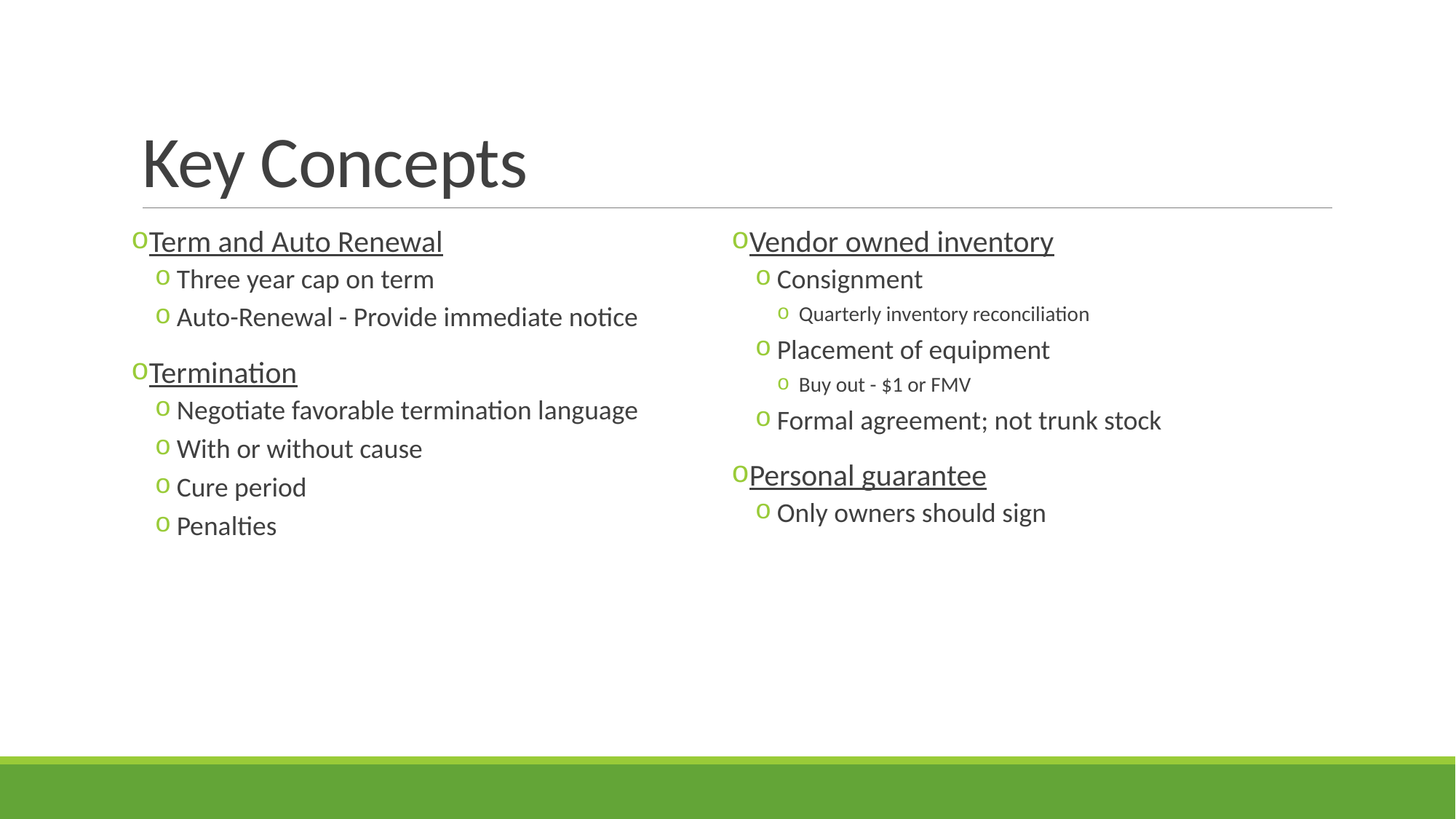

# Key Concepts
Term and Auto Renewal
Three year cap on term
Auto-Renewal - Provide immediate notice
Termination
Negotiate favorable termination language
With or without cause
Cure period
Penalties
Vendor owned inventory
Consignment
Quarterly inventory reconciliation
Placement of equipment
Buy out - $1 or FMV
Formal agreement; not trunk stock
Personal guarantee
Only owners should sign